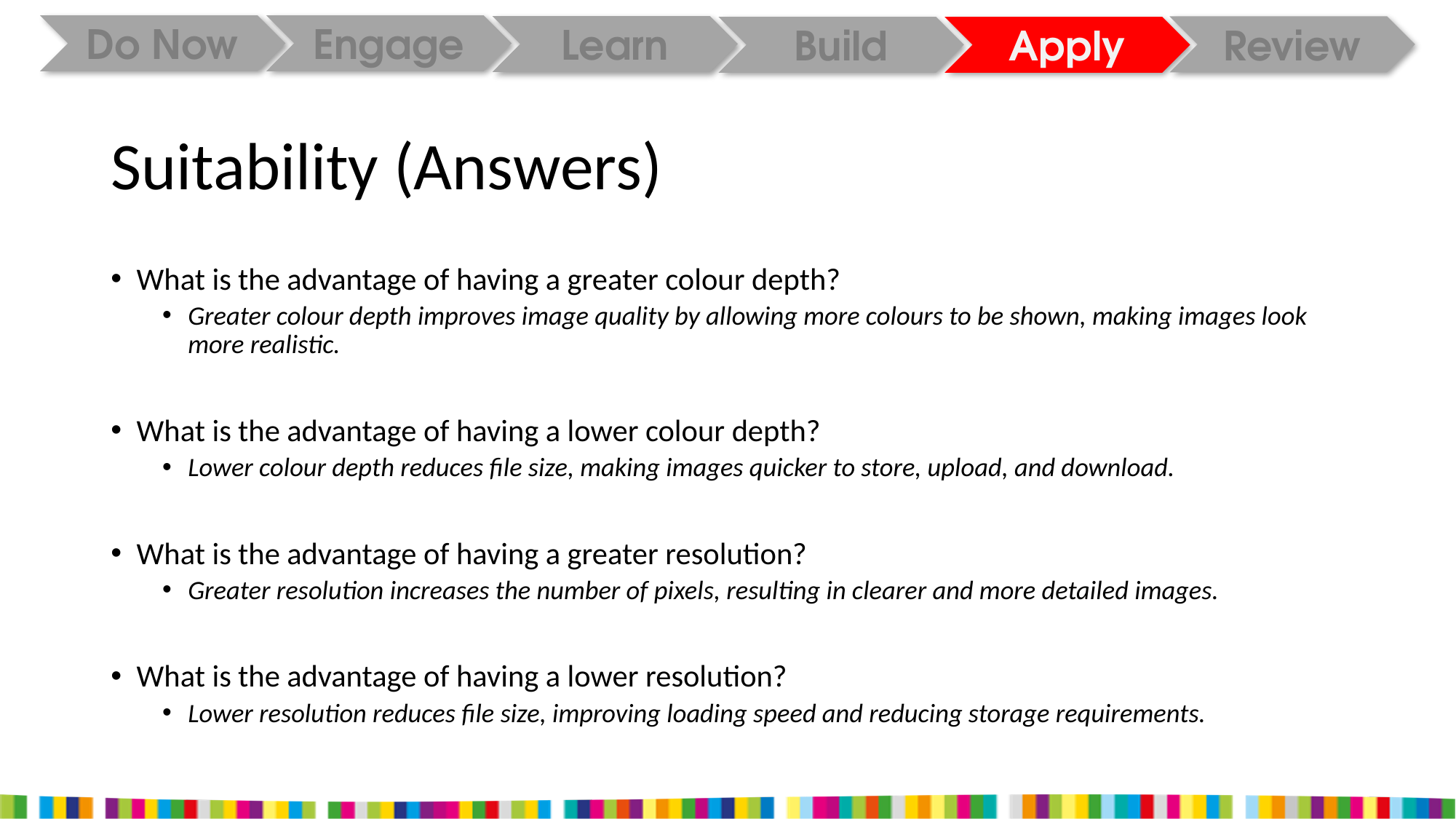

# Suitability (Answers)
What is the advantage of having a greater colour depth?
Greater colour depth improves image quality by allowing more colours to be shown, making images look more realistic.

What is the advantage of having a lower colour depth?
Lower colour depth reduces file size, making images quicker to store, upload, and download.

What is the advantage of having a greater resolution?
Greater resolution increases the number of pixels, resulting in clearer and more detailed images.

What is the advantage of having a lower resolution?
Lower resolution reduces file size, improving loading speed and reducing storage requirements.